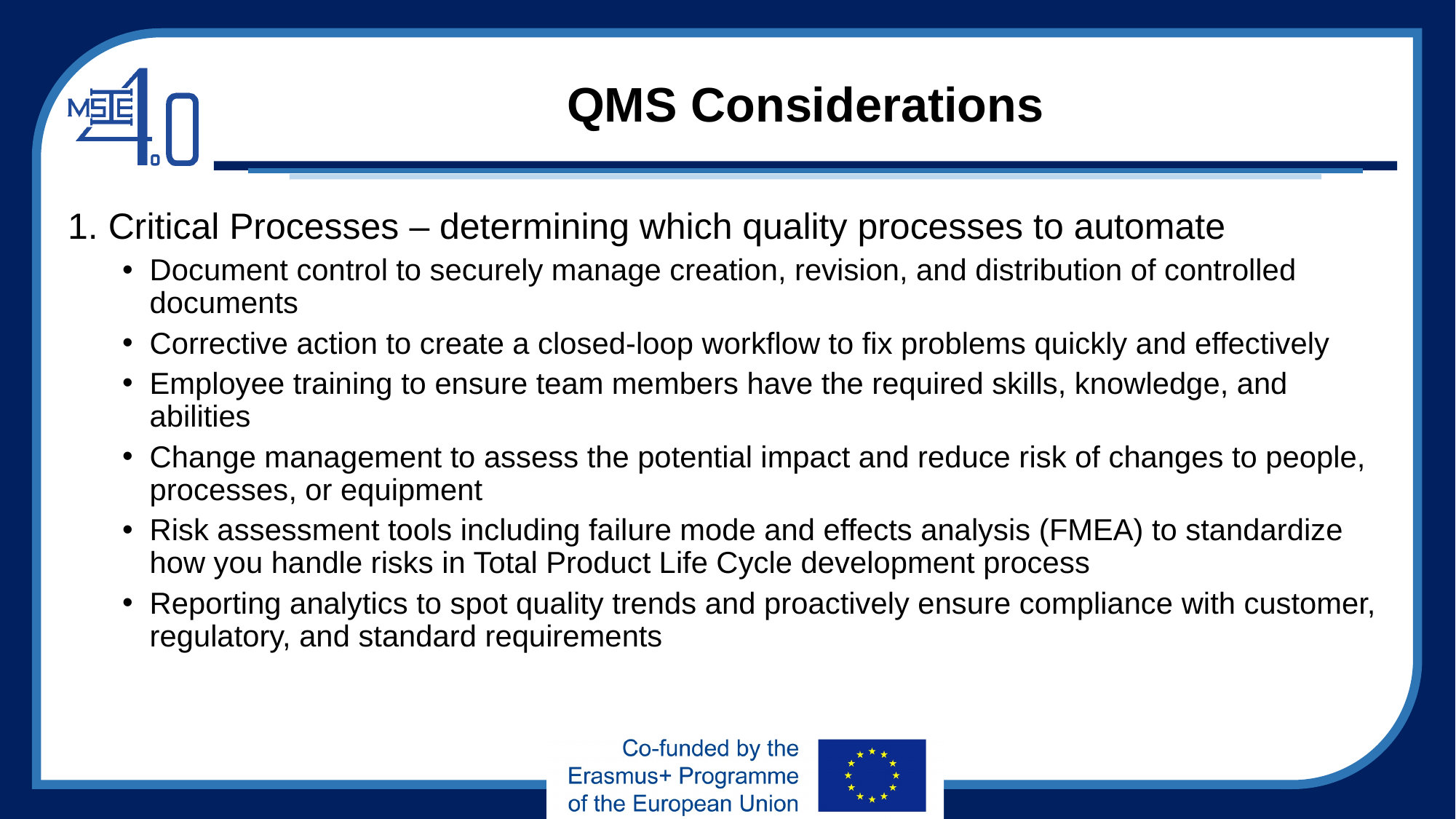

# QMS Considerations
1. Critical Processes – determining which quality processes to automate
Document control to securely manage creation, revision, and distribution of controlled documents
Corrective action to create a closed-loop workflow to fix problems quickly and effectively
Employee training to ensure team members have the required skills, knowledge, and abilities
Change management to assess the potential impact and reduce risk of changes to people, processes, or equipment
Risk assessment tools including failure mode and effects analysis (FMEA) to standardize how you handle risks in Total Product Life Cycle development process
Reporting analytics to spot quality trends and proactively ensure compliance with customer, regulatory, and standard requirements